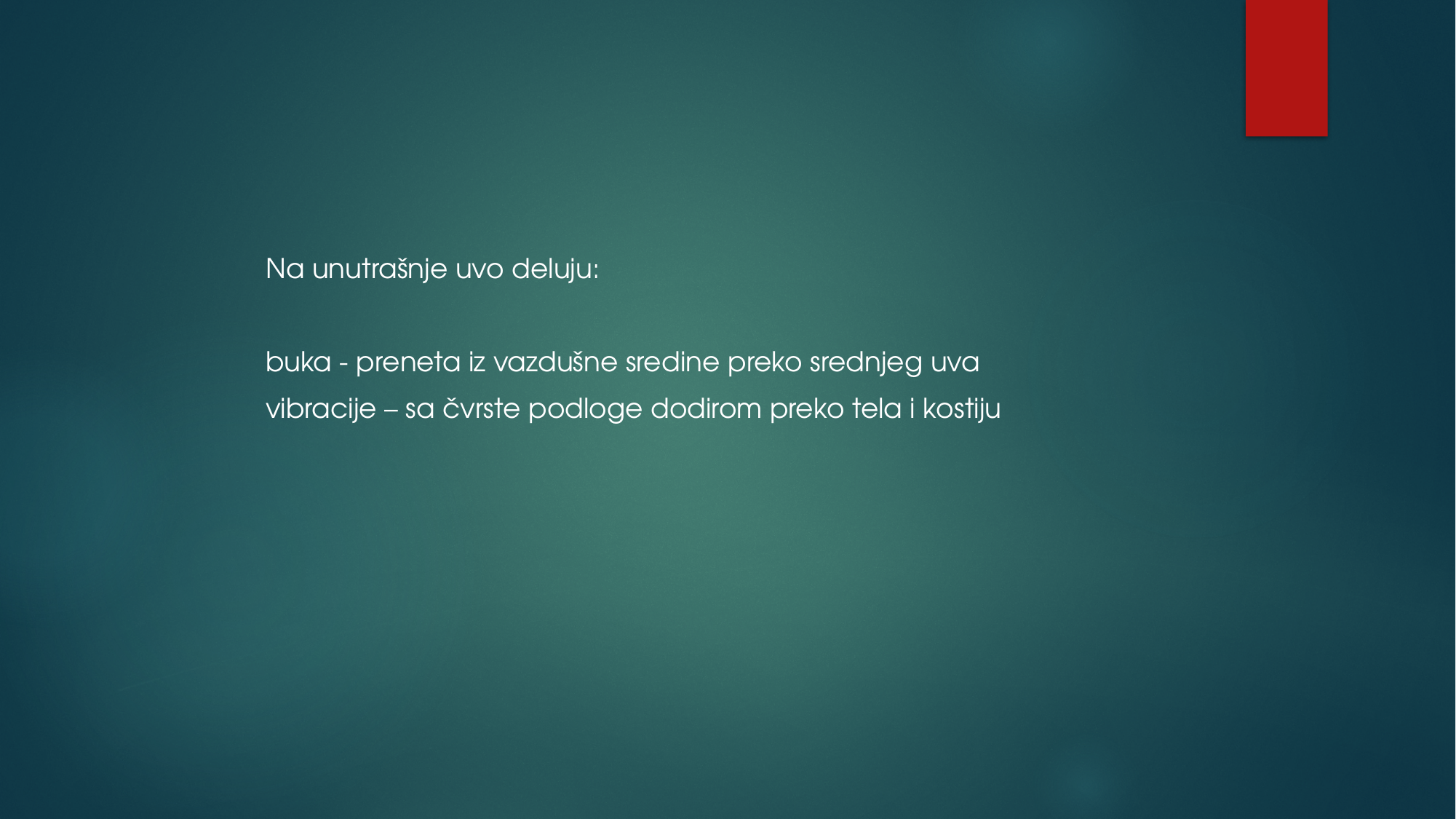

Na unutrašnje uvo deluju:

buka - preneta iz vazdušne sredine preko srednjeg uva
vibracije – sa čvrste podloge dodirom preko tela i kostiju